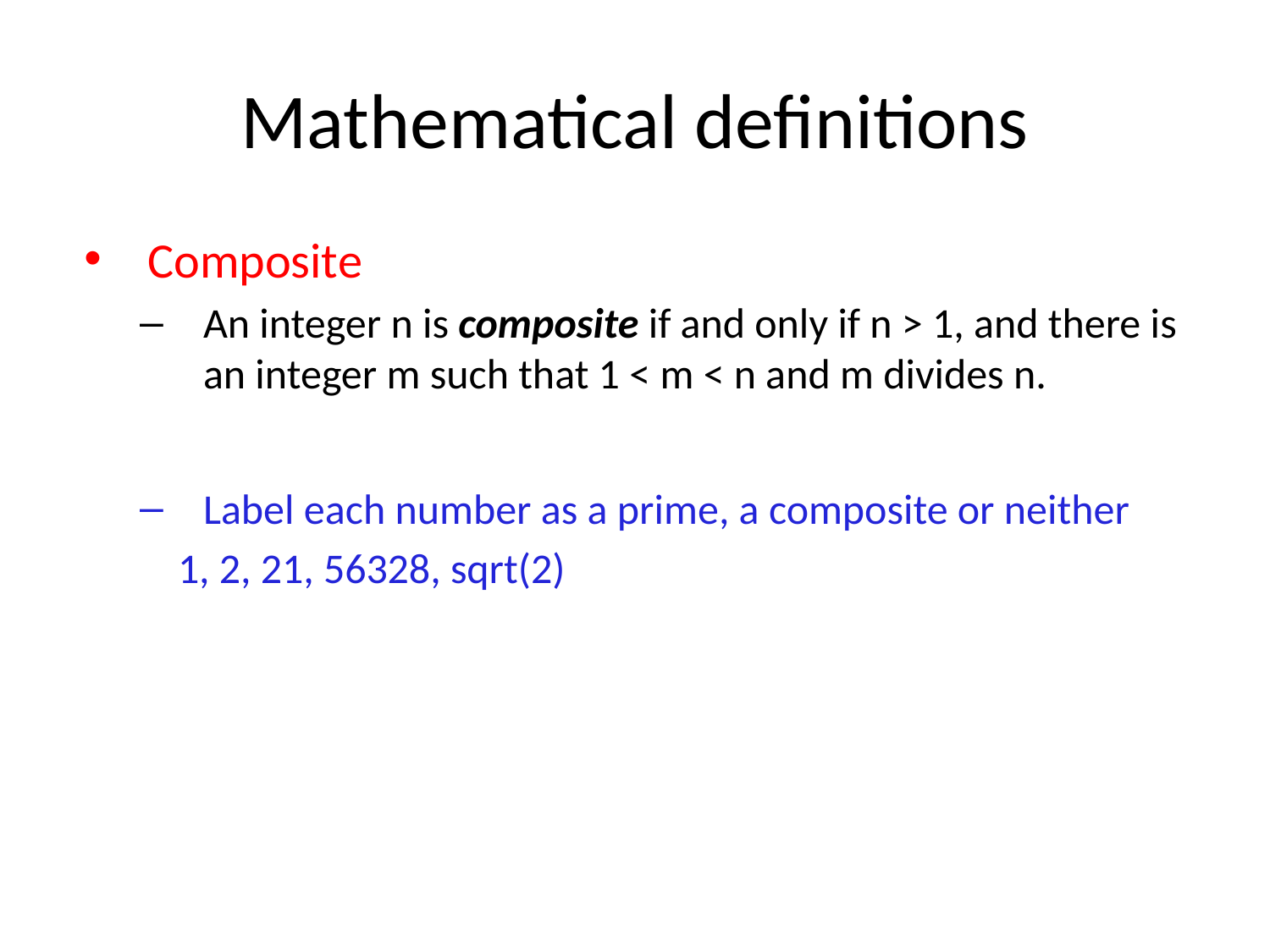

# Mathematical definitions
Composite
An integer n is composite if and only if n > 1, and there is an integer m such that 1 < m < n and m divides n.

Label each number as a prime, a composite or neither
    1, 2, 21, 56328, sqrt(2)